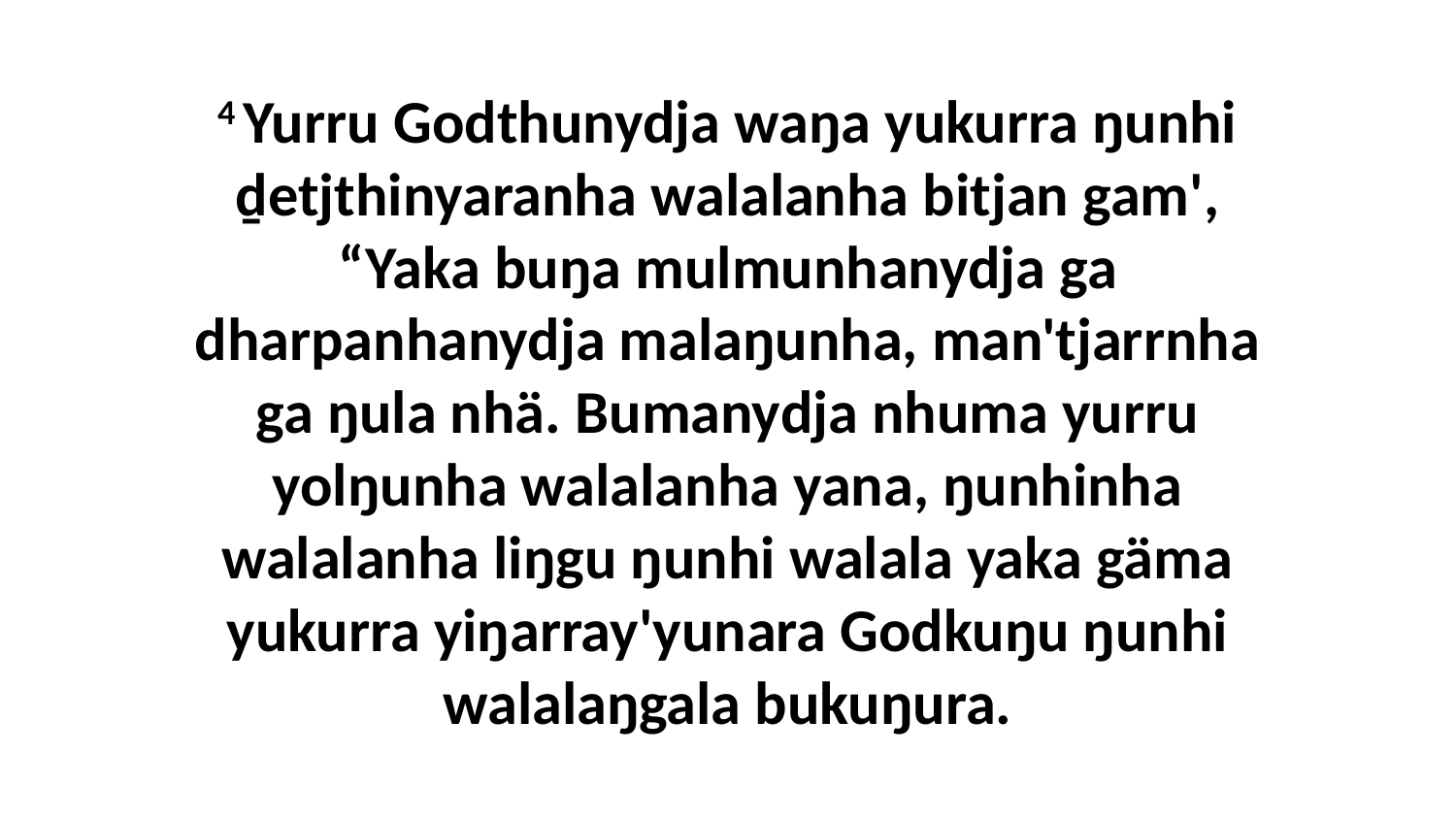

4 Yurru Godthunydja waŋa yukurra ŋunhi ḏetjthinyaranha walalanha bitjan gam', “Yaka buŋa mulmunhanydja ga dharpanhanydja malaŋunha, man'tjarrnha ga ŋula nhä. Bumanydja nhuma yurru yolŋunha walalanha yana, ŋunhinha walalanha liŋgu ŋunhi walala yaka gäma yukurra yiŋarray'yunara Godkuŋu ŋunhi walalaŋgala bukuŋura.